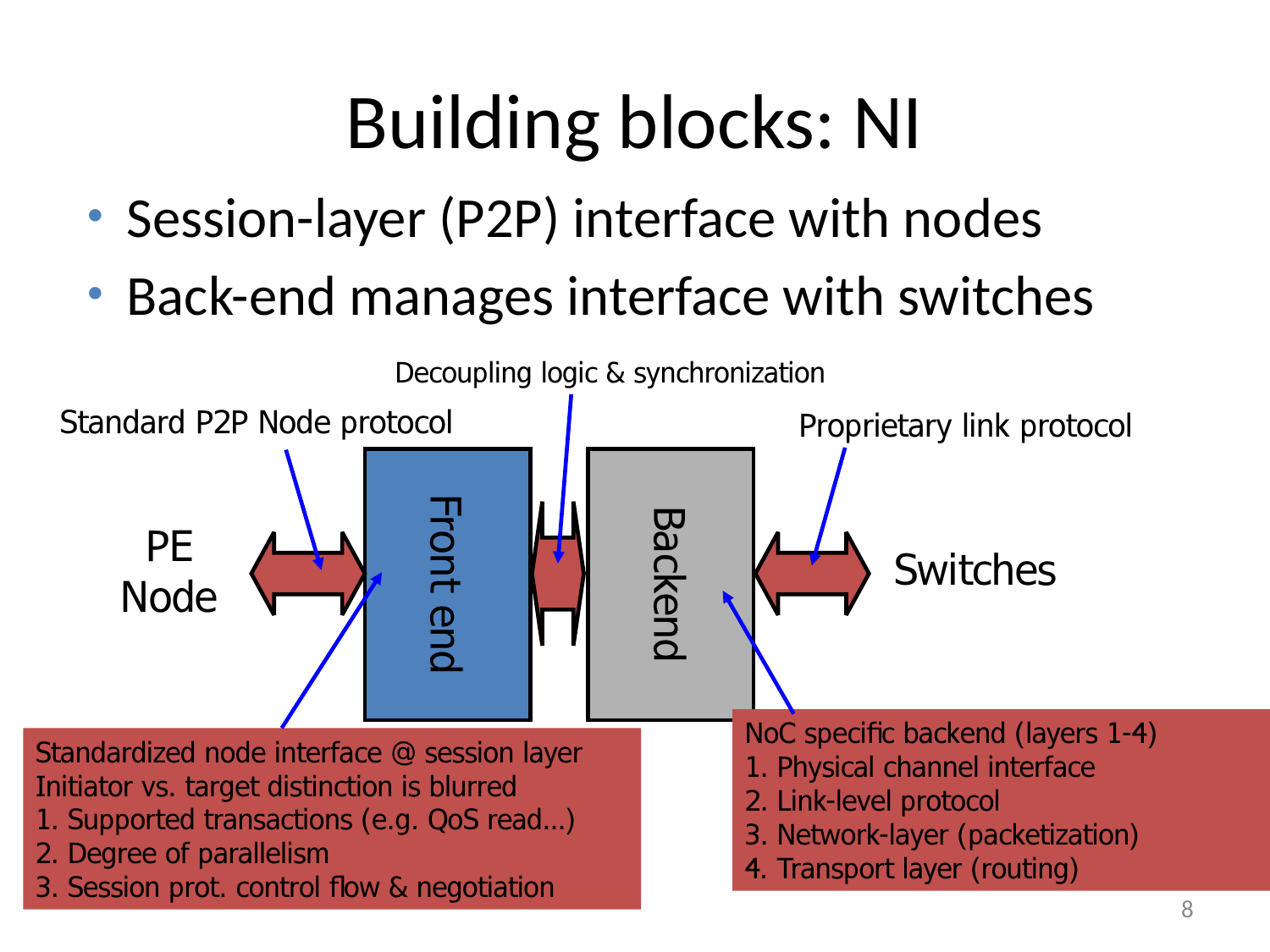

# Building blocks: NI
Session-layer (P2P) interface with nodes
Back-end manages interface with switches

Decoupling logic & synchronization

Standard P2P Node protocol
Proprietary link protocol

Front end
Backend

PE
Node

Switches

NoC specific backend (layers 1-4)
Physical channel interface
Link-level protocol
Network-layer (packetization)
Transport layer (routing)
Standardized node interface @ session layer Initiator vs. target distinction is blurred
Supported transactions (e.g. QoS read…)
Degree of parallelism
Session prot. control flow & negotiation
8